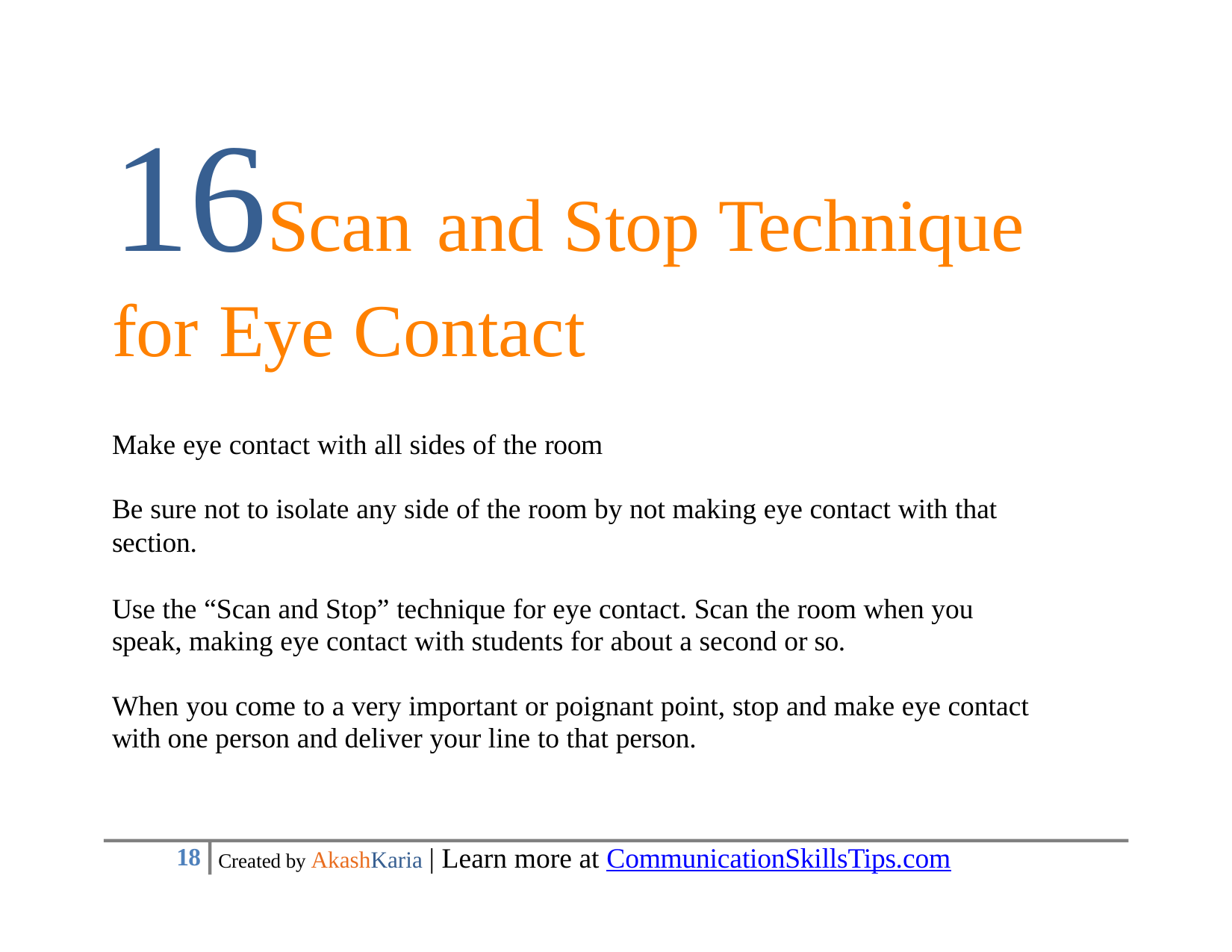

# 16Scan	and	Stop Technique for	Eye	Contact
Make eye contact with all sides of the room
Be sure not to isolate any side of the room by not making eye contact with that section.

Use the “Scan and Stop” technique for eye contact. Scan the room when you speak, making eye contact with students for about a second or so.
When you come to a very important or poignant point, stop and make eye contact with one person and deliver your line to that person.
Created by AkashKaria | Learn more at CommunicationSkillsTips.com
18